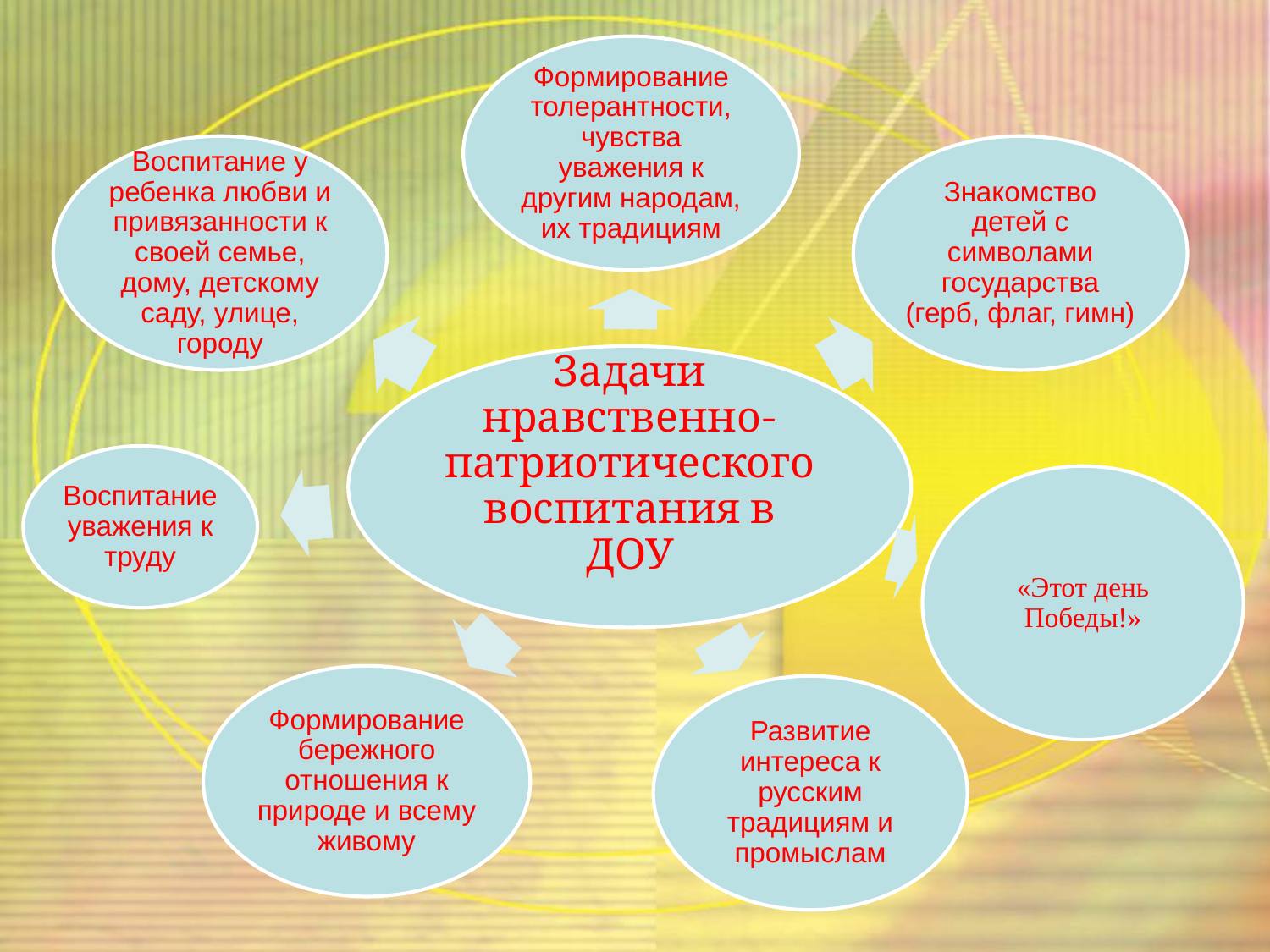

Задачи нравственно-патриотического воспитания в ДОУ

Формирование толерантности, чувства уважения к другим народам, их традициям

Знакомство детей с символами государства (герб, флаг, гимн)

«Этот день Победы!»

Развитие интереса к русским традициям и промыслам

Воспитание уважения к труду

Формирование бережного отношения к природе и всему живому

Воспитание у ребенка любви и привязанности к своей семье, дому, детскому саду, улице, городу
#